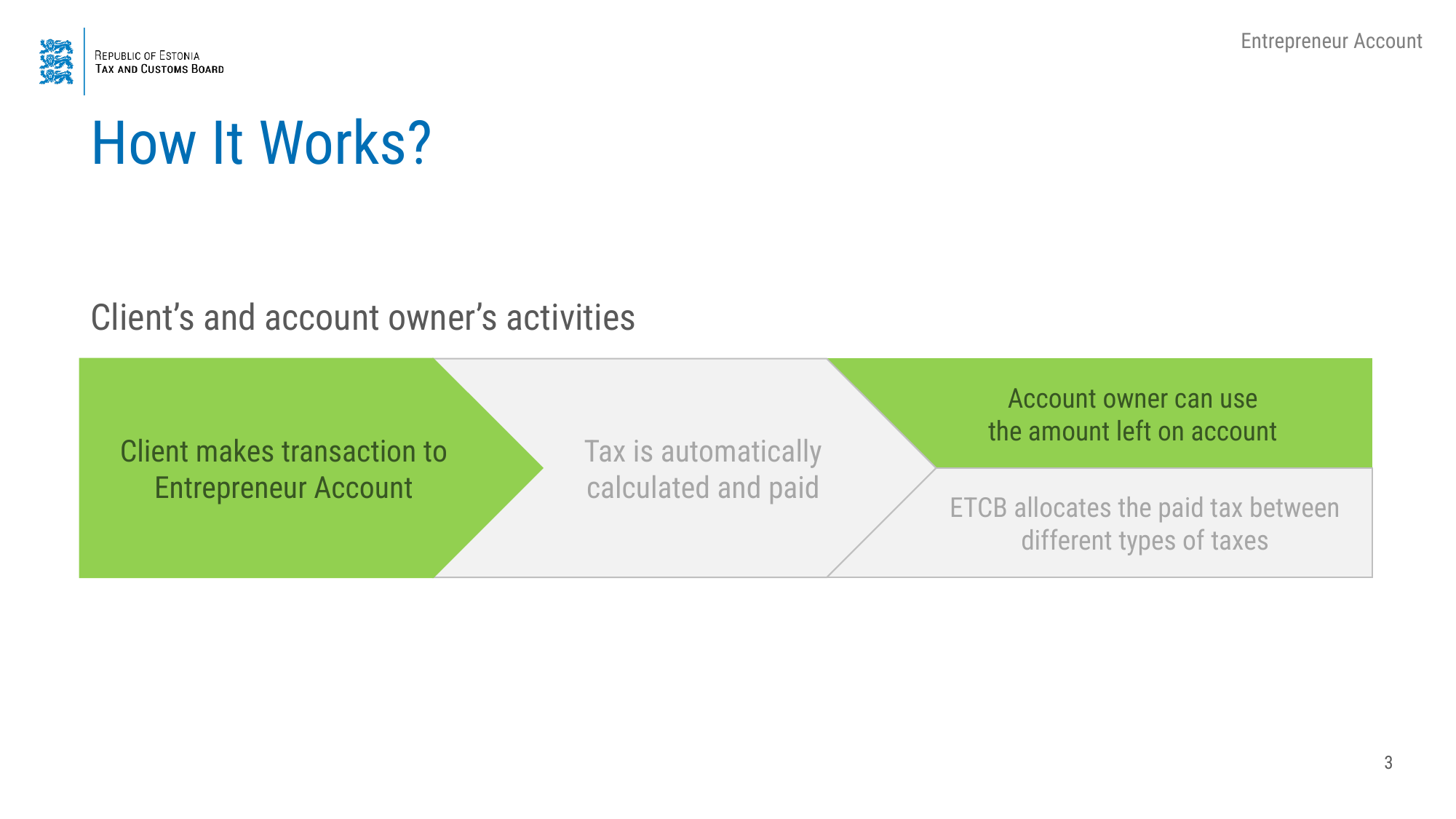

Entrepreneur Account
# How It Works?
Client’s and account owner’s activities
Tax is automatically calculated and paid
Client makes transaction to Entrepreneur Account
Account owner can use
the amount left on account
ETCB allocates the paid tax between different types of taxes
3